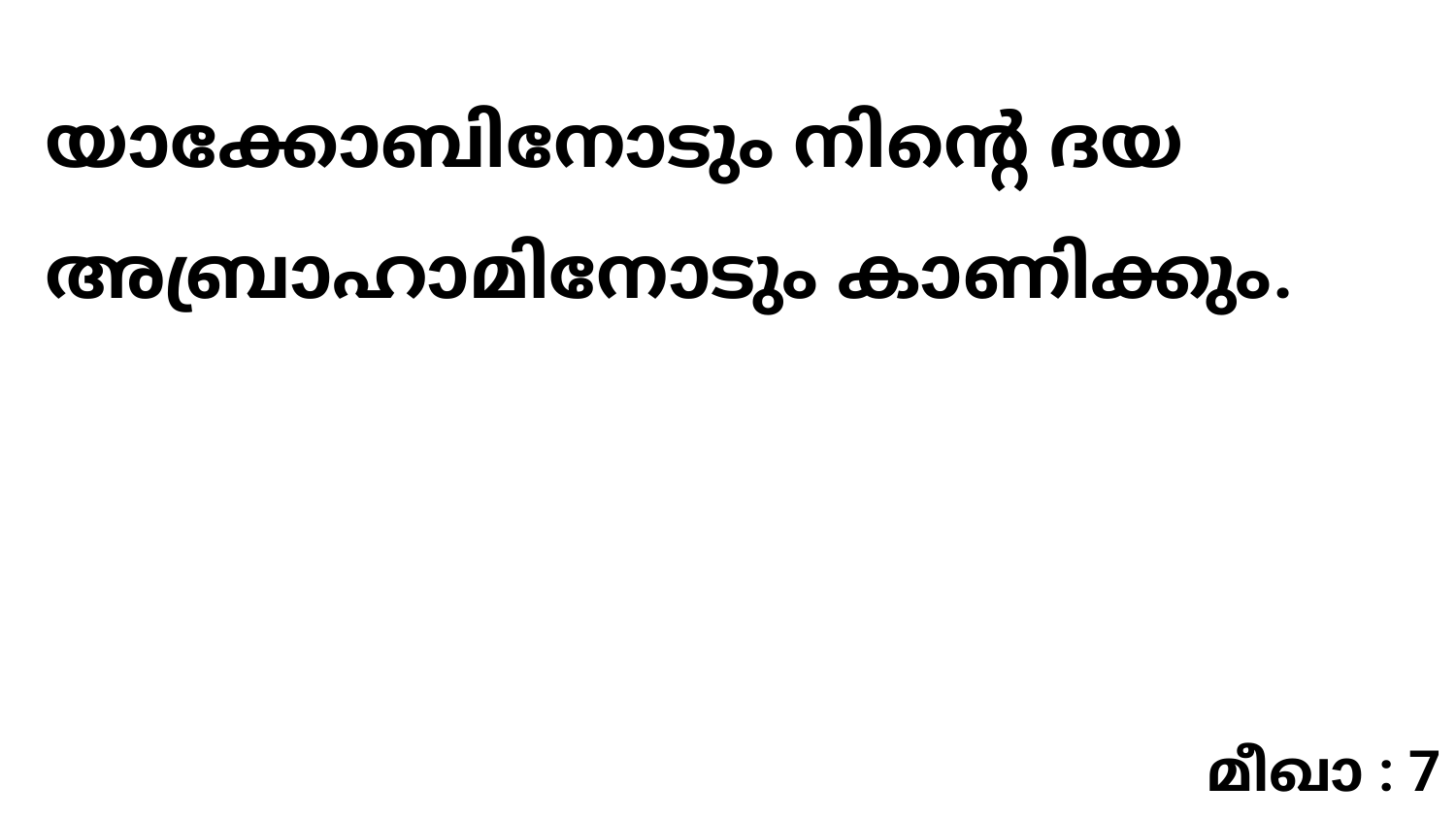

യാക്കോബിനോടും നിന്റെ ദയ അബ്രാഹാമിനോടും കാണിക്കും.
മീഖാ : 7